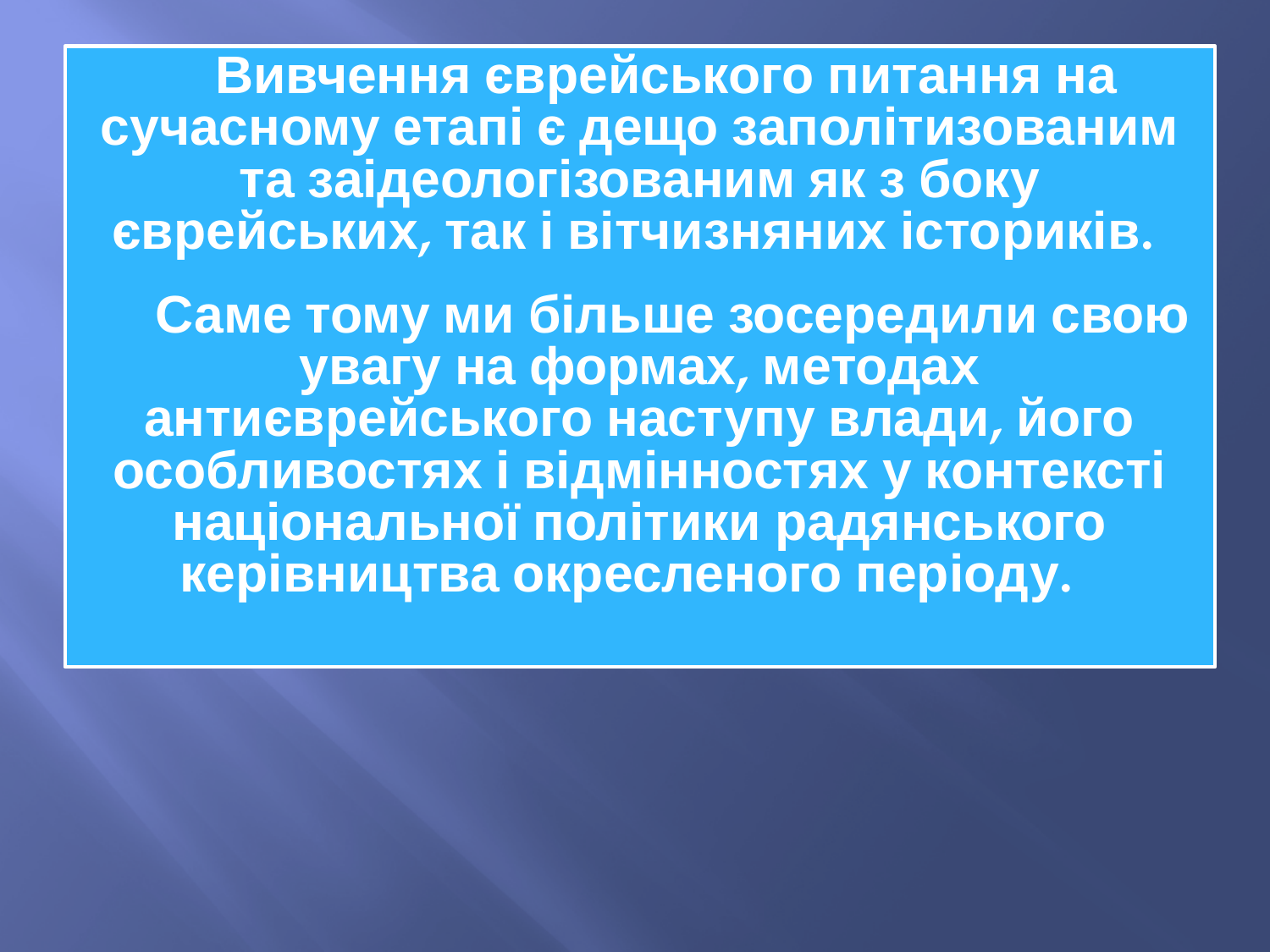

Вивчення єврейського питання на сучасному етапі є дещо заполітизованим та заідеологізованим як з боку єврейських, так і вітчизняних істориків.
     Саме тому ми більше зосередили свою увагу на формах, методах антиєврейського наступу влади, його особливостях і відмінностях у контексті національної політики радянського керівництва окресленого періоду.